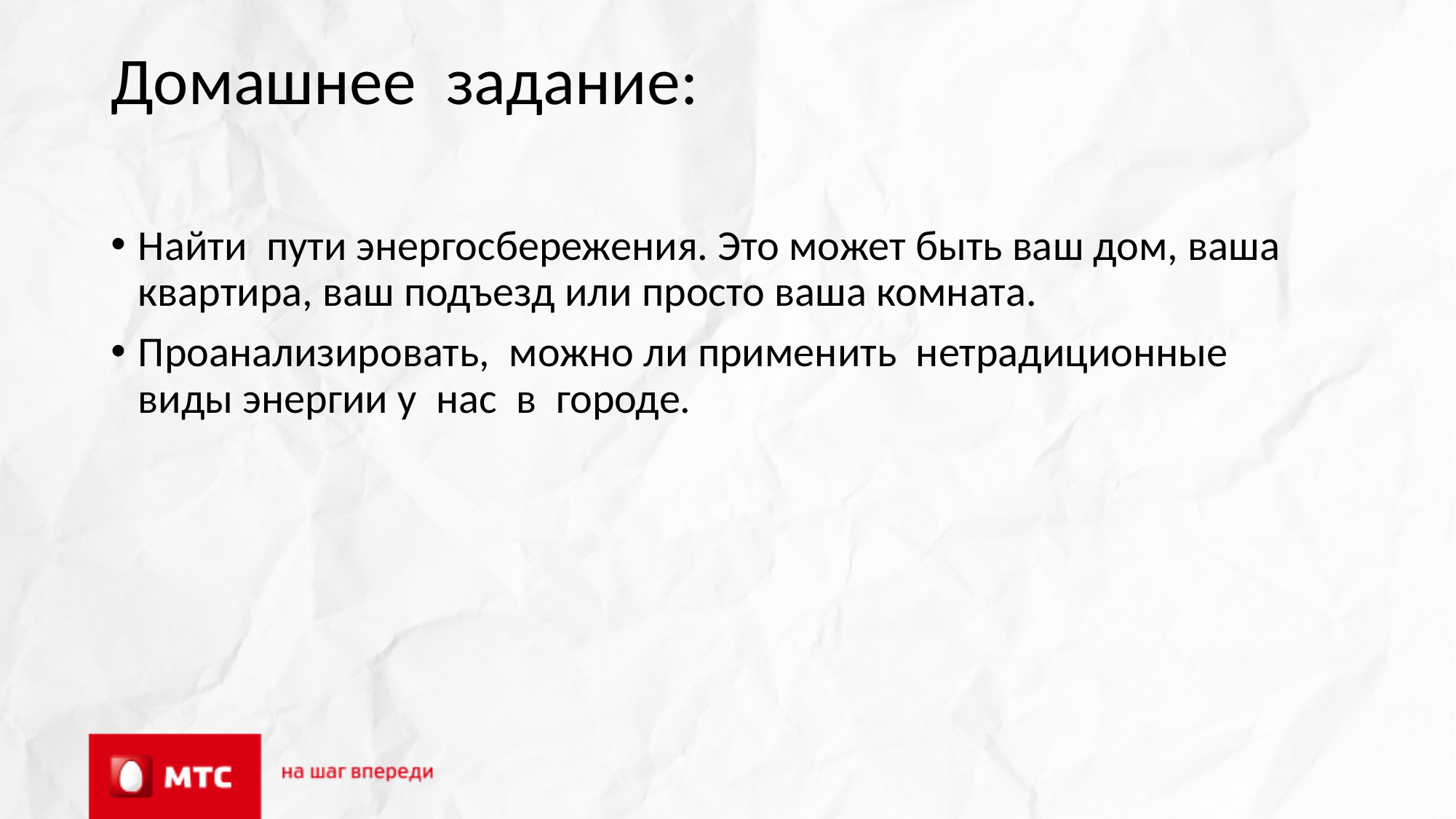

# Домашнее  задание:
Найти  пути энергосбережения. Это может быть ваш дом, ваша квартира, ваш подъезд или просто ваша комната.
Проанализировать,  можно ли применить  нетрадиционные   виды энергии у  нас  в  городе.